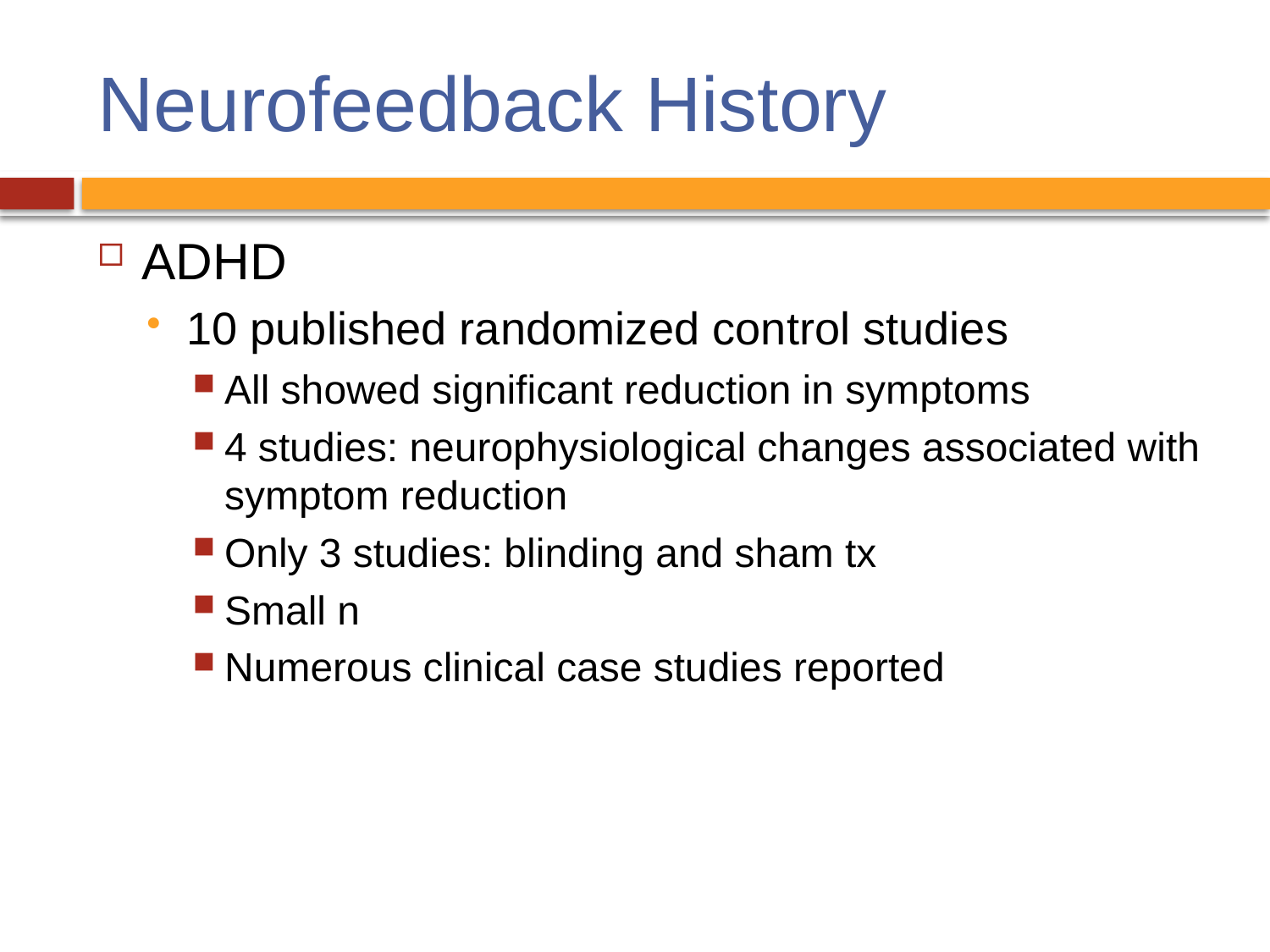

# Neurofeedback History
ADHD
10 published randomized control studies
All showed significant reduction in symptoms
4 studies: neurophysiological changes associated with symptom reduction
Only 3 studies: blinding and sham tx
Small n
Numerous clinical case studies reported